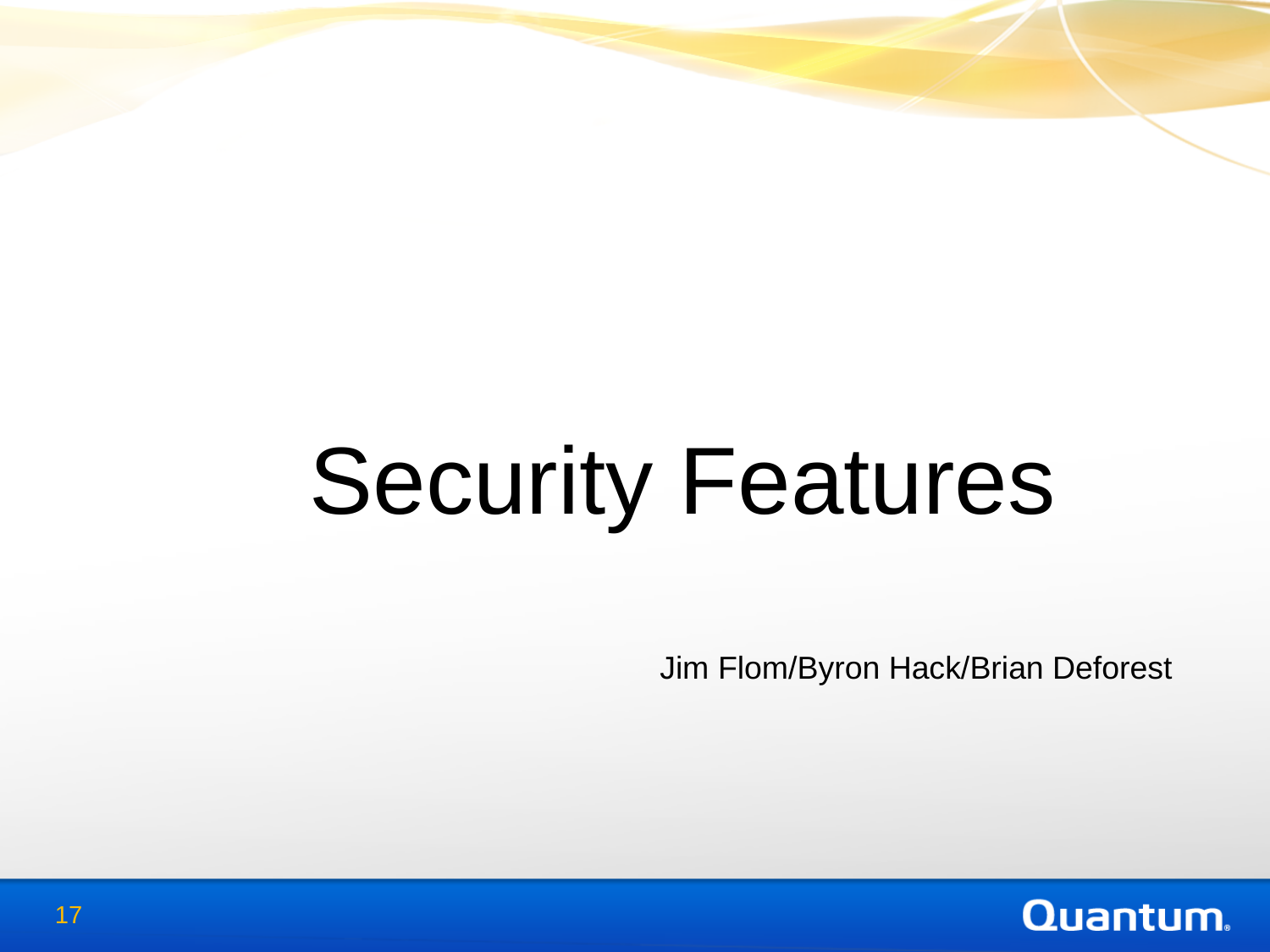

Security Features

Jim Flom/Byron Hack/Brian Deforest
17